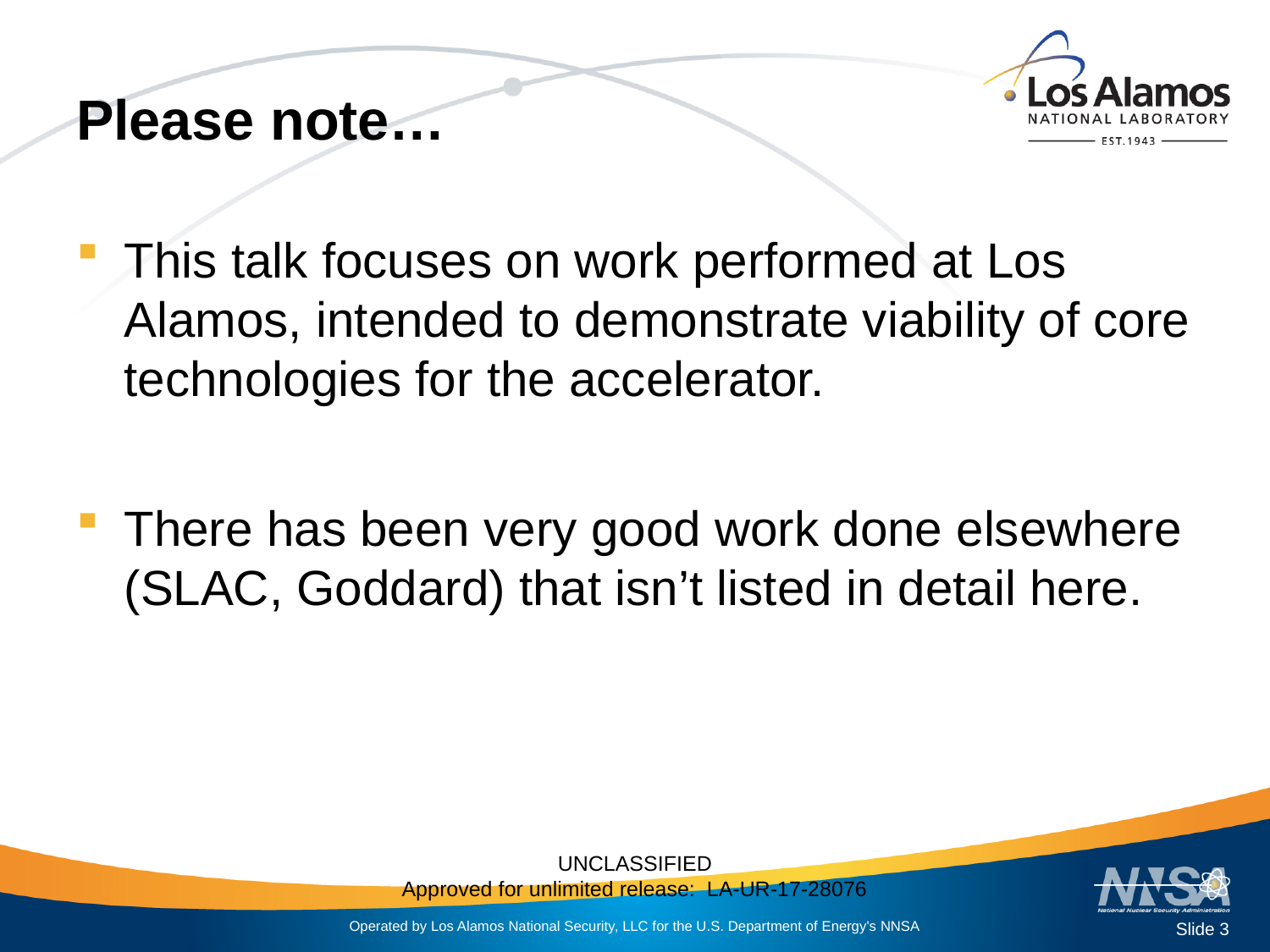

# Please note…
This talk focuses on work performed at Los Alamos, intended to demonstrate viability of core technologies for the accelerator.

There has been very good work done elsewhere (SLAC, Goddard) that isn’t listed in detail here.
Slide 3